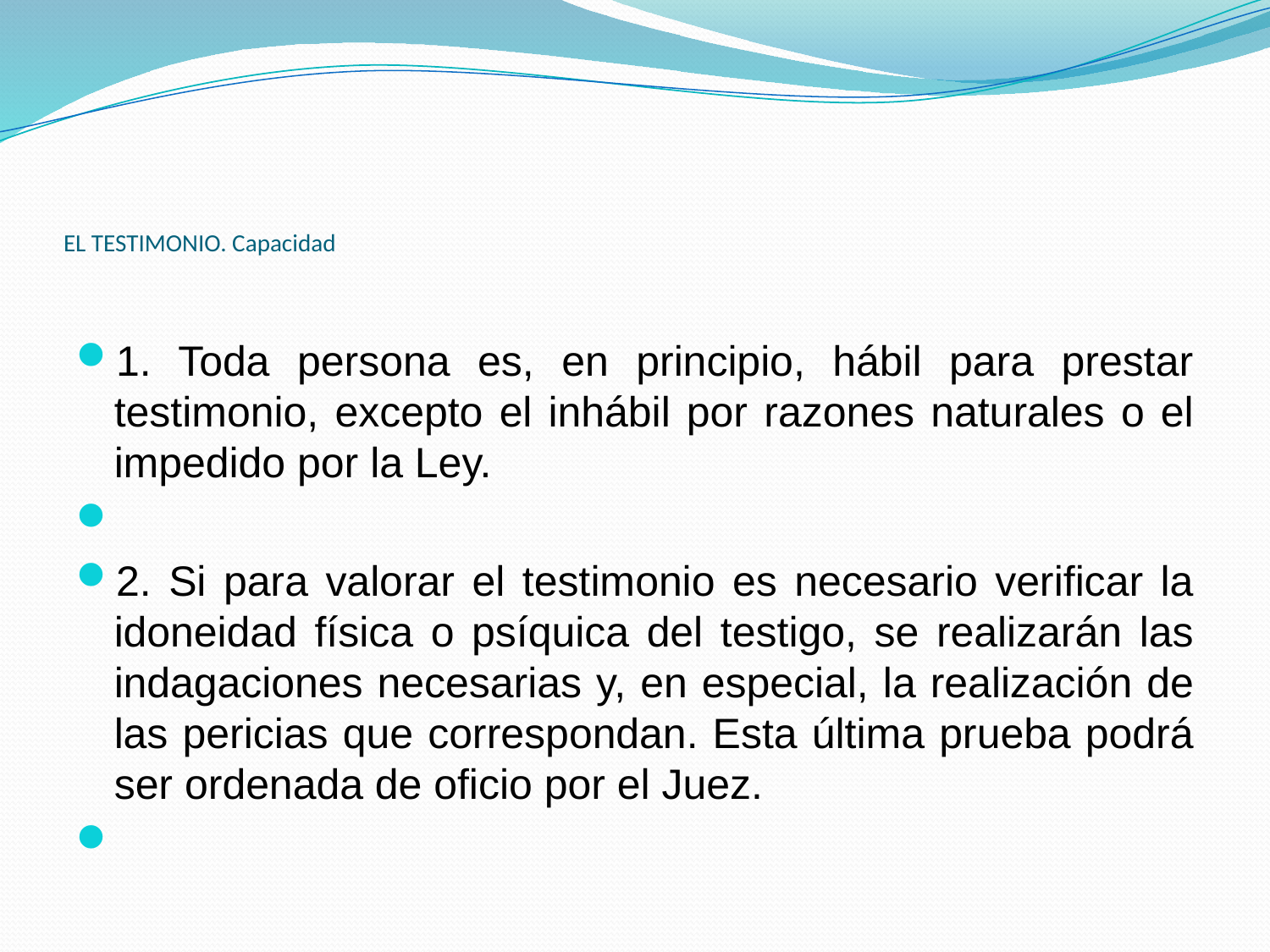

# EL TESTIMONIO. Capacidad

1. Toda persona es, en principio, hábil para prestar testimonio, excepto el inhábil por razones naturales o el impedido por la Ley.

2. Si para valorar el testimonio es necesario verificar la idoneidad física o psíquica del testigo, se realizarán las indagaciones necesarias y, en especial, la realización de las pericias que correspondan. Esta última prueba podrá ser ordenada de oficio por el Juez.